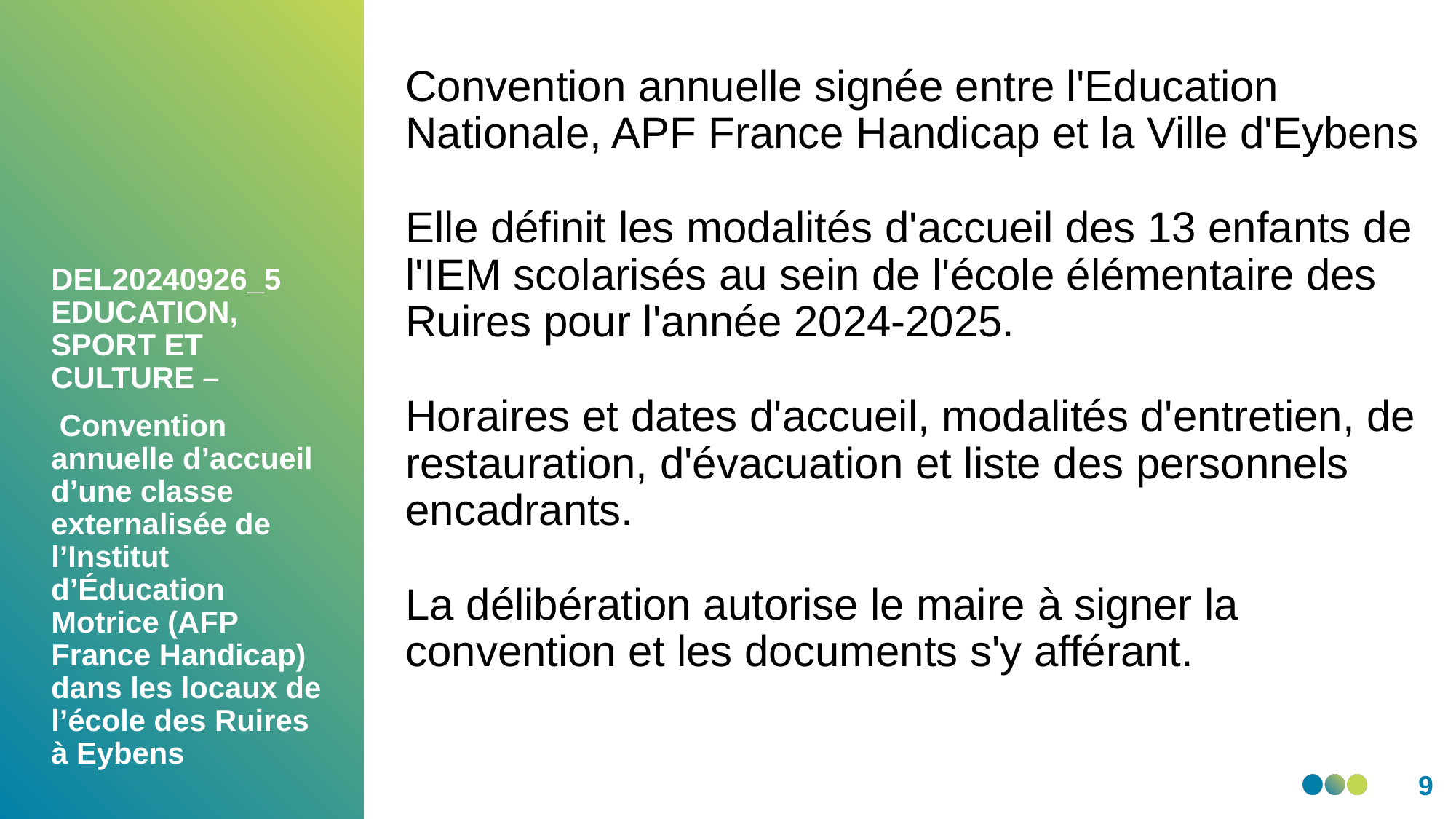

Convention annuelle signée entre l'Education Nationale, APF France Handicap et la Ville d'Eybens

Elle définit les modalités d'accueil des 13 enfants de l'IEM scolarisés au sein de l'école élémentaire des Ruires pour l'année 2024-2025.

Horaires et dates d'accueil, modalités d'entretien, de restauration, d'évacuation et liste des personnels encadrants.

La délibération autorise le maire à signer la convention et les documents s'y afférant.
DEL20240926_5 EDUCATION, SPORT ET CULTURE –
 Convention annuelle d’accueil d’une classe externalisée de l’Institut d’Éducation Motrice (AFP France Handicap) dans les locaux de l’école des Ruires à Eybens